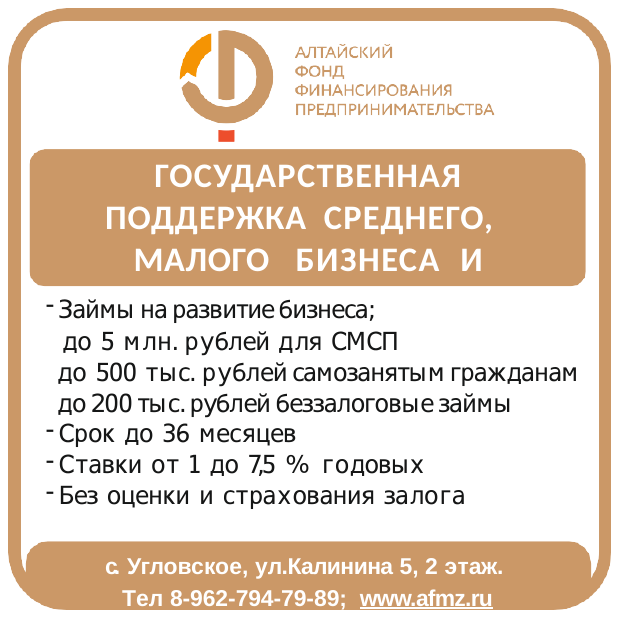

# ГОСУДАРСТВЕННАЯ ПОДДЕРЖКА  СРЕДНЕГО,   МАЛОГО   БИЗНЕСА  И САМОЗАНЯТЫХ ГРАЖДАН
Займы на развитие бизнеса;
   до 5 млн. рублей для СМСП
  до 500 тыс. рублей самозанятым гражданам
  до 200 тыс. рублей беззалоговые займы
Срок до 36 месяцев
Ставки от 1 до 7,5 % годовых
Без оценки и страхования залога

с. Угловское, ул.Калинина 5, 2 этаж.
Тел 8-962-794-79-89;  www.afmz.ru